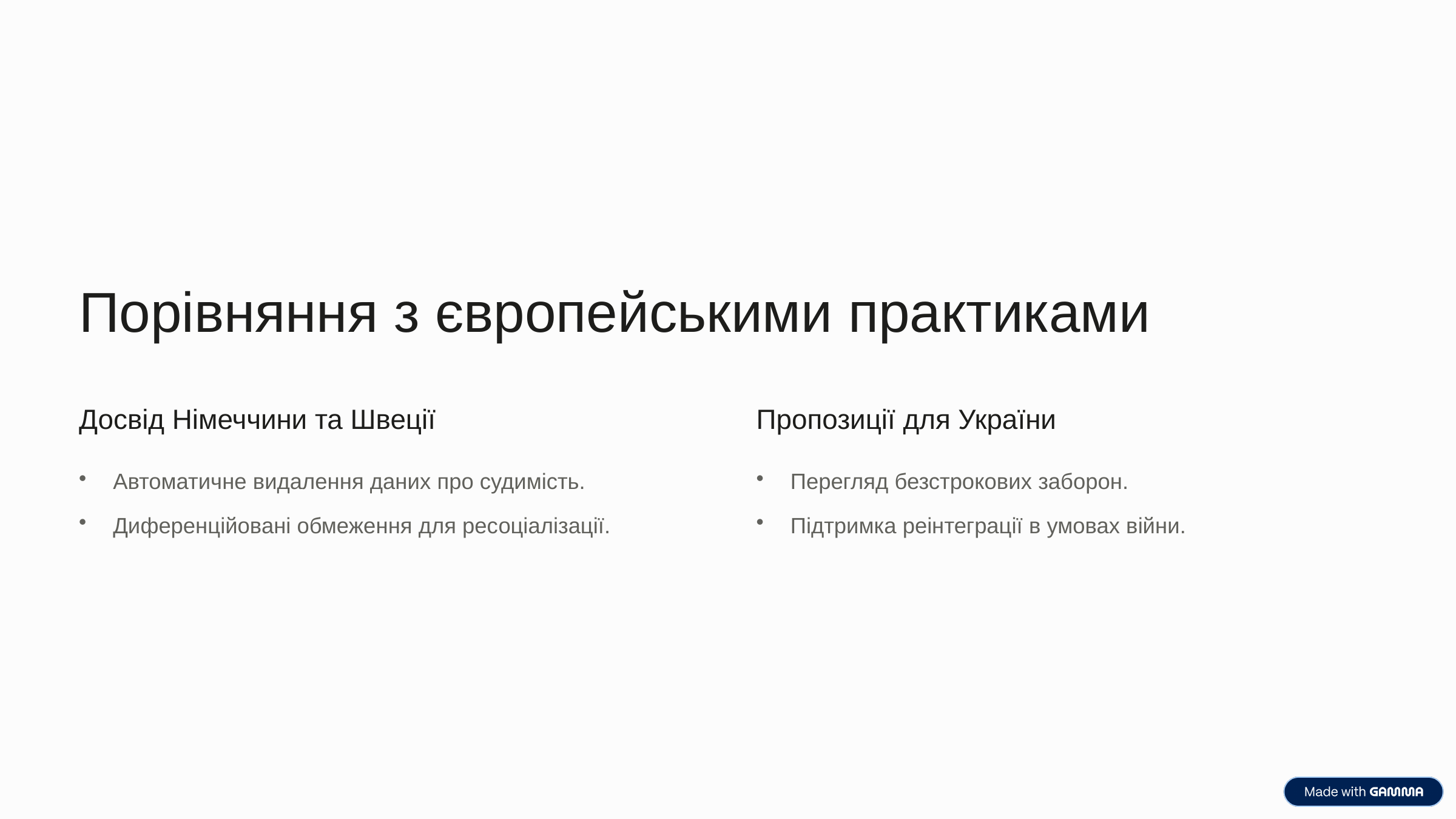

Порівняння з європейськими практиками
Досвід Німеччини та Швеції
Пропозиції для України
Автоматичне видалення даних про судимість.
Перегляд безстрокових заборон.
Диференційовані обмеження для ресоціалізації.
Підтримка реінтеграції в умовах війни.